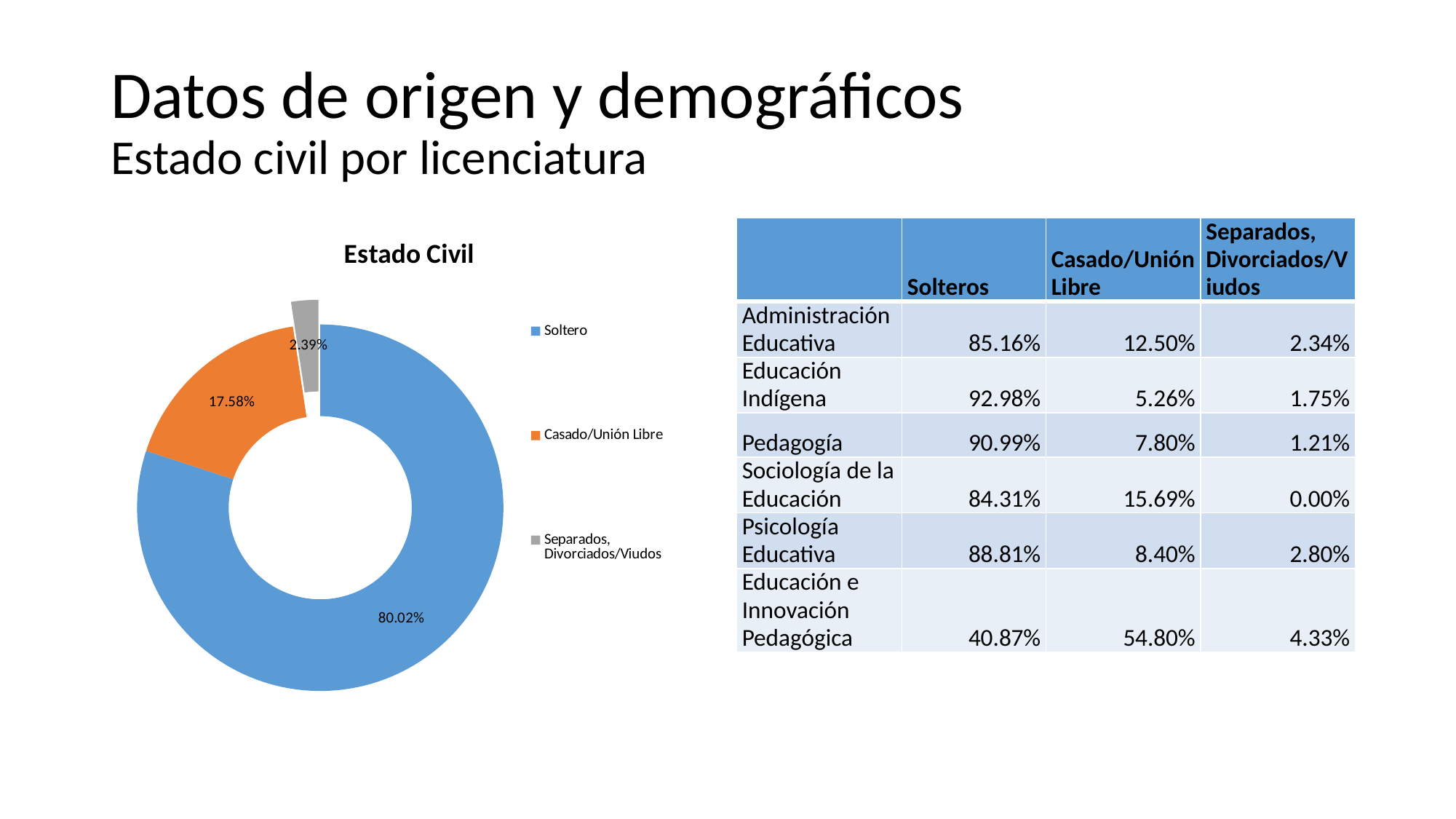

# Datos de origen y demográficos Estado civil por licenciatura

### Chart: Estado Civil

| Category | Columna3 |
|---|---|
| Soltero | 0.800239234449761 |
| Casado/Unión Libre | 0.1758 |
| Separados, Divorciados/Viudos | 0.0239234449760765 |
|  | Solteros | Casado/Unión Libre | Separados, Divorciados/Viudos |
| --- | --- | --- | --- |
| Administración Educativa | 85.16% | 12.50% | 2.34% |
| Educación Indígena | 92.98% | 5.26% | 1.75% |
| Pedagogía | 90.99% | 7.80% | 1.21% |
| Sociología de la Educación | 84.31% | 15.69% | 0.00% |
| Psicología Educativa | 88.81% | 8.40% | 2.80% |
| Educación e Innovación Pedagógica | 40.87% | 54.80% | 4.33% |